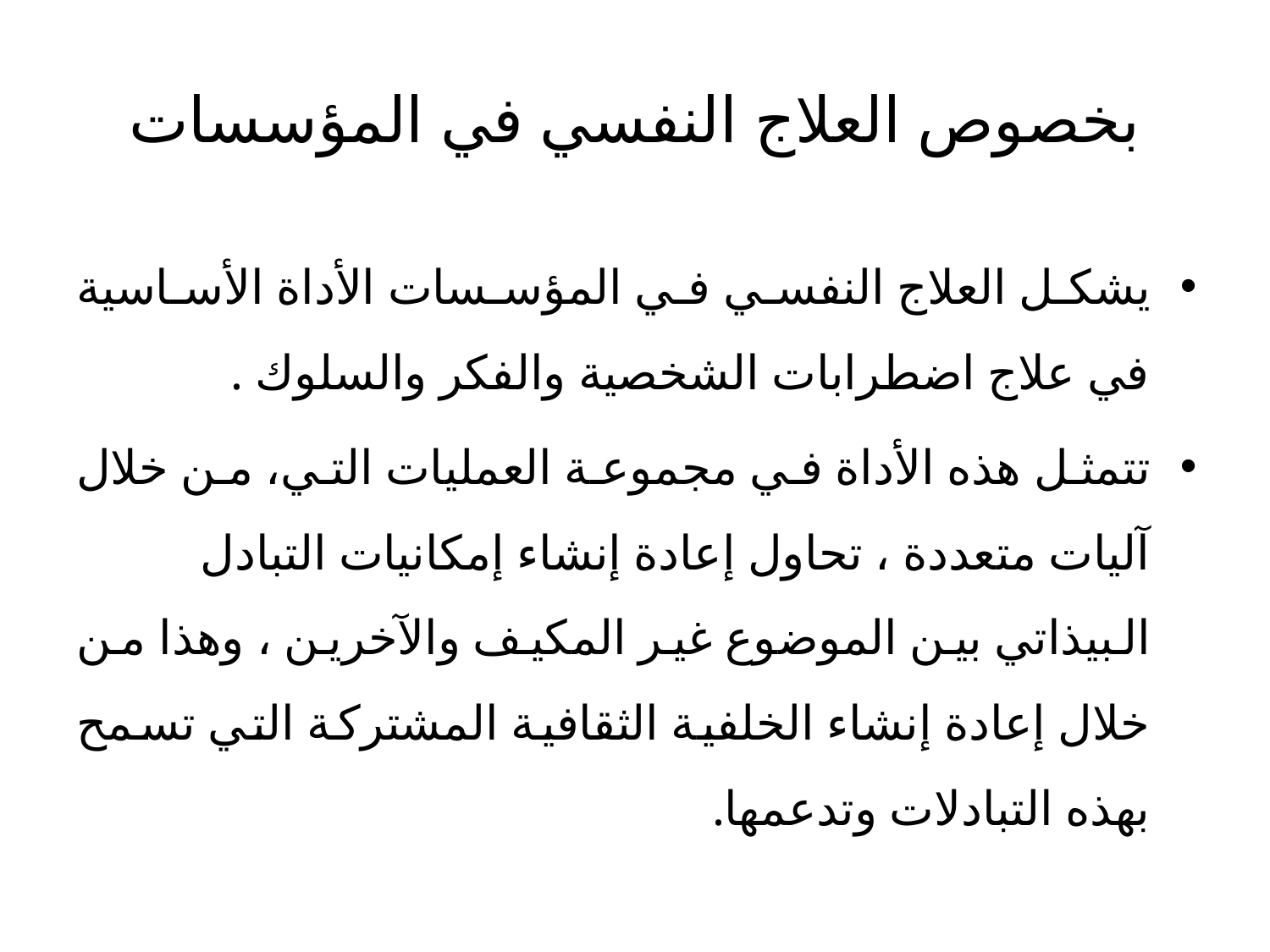

# بخصوص العلاج النفسي في المؤسسات
يشكل العلاج النفسي في المؤسسات الأداة الأساسية في علاج اضطرابات الشخصية والفكر والسلوك .
تتمثل هذه الأداة في مجموعة العمليات التي، من خلال آليات متعددة ، تحاول إعادة إنشاء إمكانيات التبادل البيذاتي بين الموضوع غير المكيف والآخرين ، وهذا من خلال إعادة إنشاء الخلفية الثقافية المشتركة التي تسمح بهذه التبادلات وتدعمها.